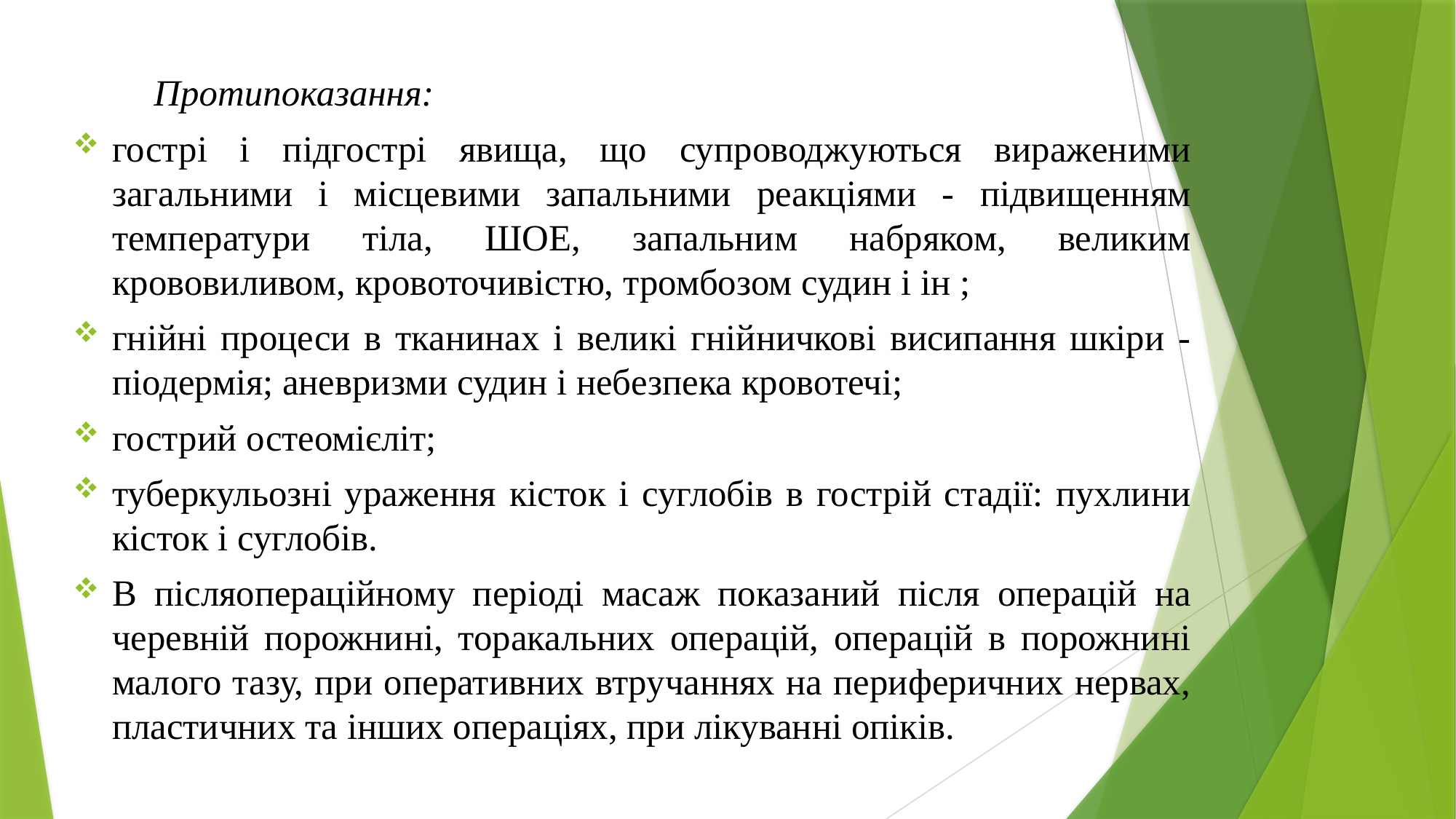

Протипоказання:
гострі і підгострі явища, що супроводжуються вираженими загальними і місцевими запальними реакціями - підвищенням температури тіла, ШОЕ, запальним набряком, великим крововиливом, кровоточивістю, тромбозом судин і ін ;
гнійні процеси в тканинах і великі гнійничкові висипання шкіри - піодермія; аневризми судин і небезпека кровотечі;
гострий остеомієліт;
туберкульозні ураження кісток і суглобів в гострій стадії: пухлини кісток і суглобів.
В післяопераційному періоді масаж показаний після операцій на черевній порожнині, торакальних операцій, операцій в порожнині малого тазу, при оперативних втручаннях на периферичних нервах, пластичних та інших операціях, при лікуванні опіків.